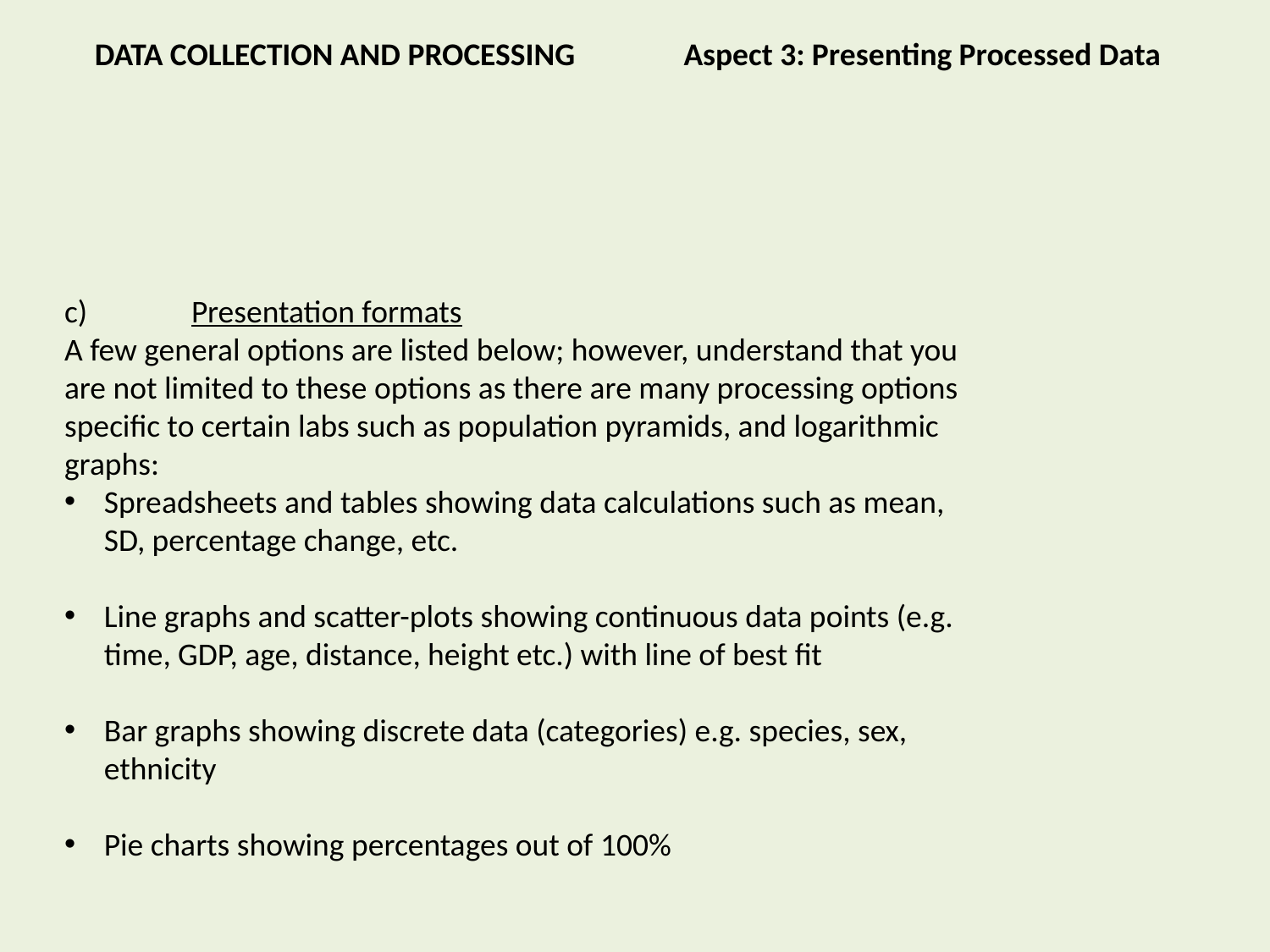

DATA COLLECTION AND PROCESSING               Aspect 3: Presenting Processed Data
c)	Presentation formats
A few general options are listed below; however, understand that you are not limited to these options as there are many processing options specific to certain labs such as population pyramids, and logarithmic graphs:
Spreadsheets and tables showing data calculations such as mean, SD, percentage change, etc.

Line graphs and scatter-plots showing continuous data points (e.g. time, GDP, age, distance, height etc.) with line of best fit

Bar graphs showing discrete data (categories) e.g. species, sex, ethnicity

Pie charts showing percentages out of 100%